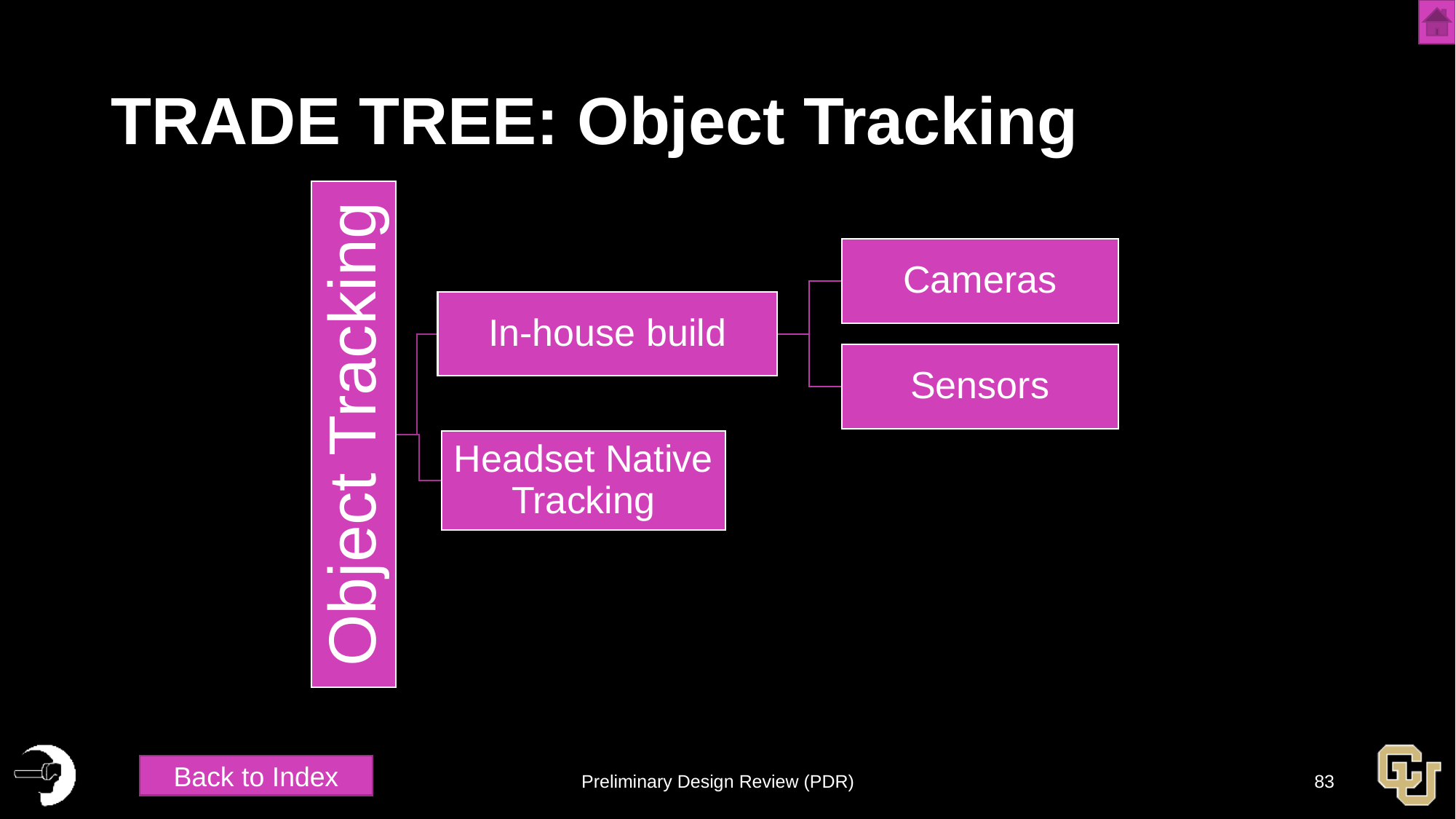

# TRADE TREE: Object Tracking

Object Tracking
In-house build
Cameras
Sensors
Headset Native Tracking
Back to Index
Preliminary Design Review (PDR)
83